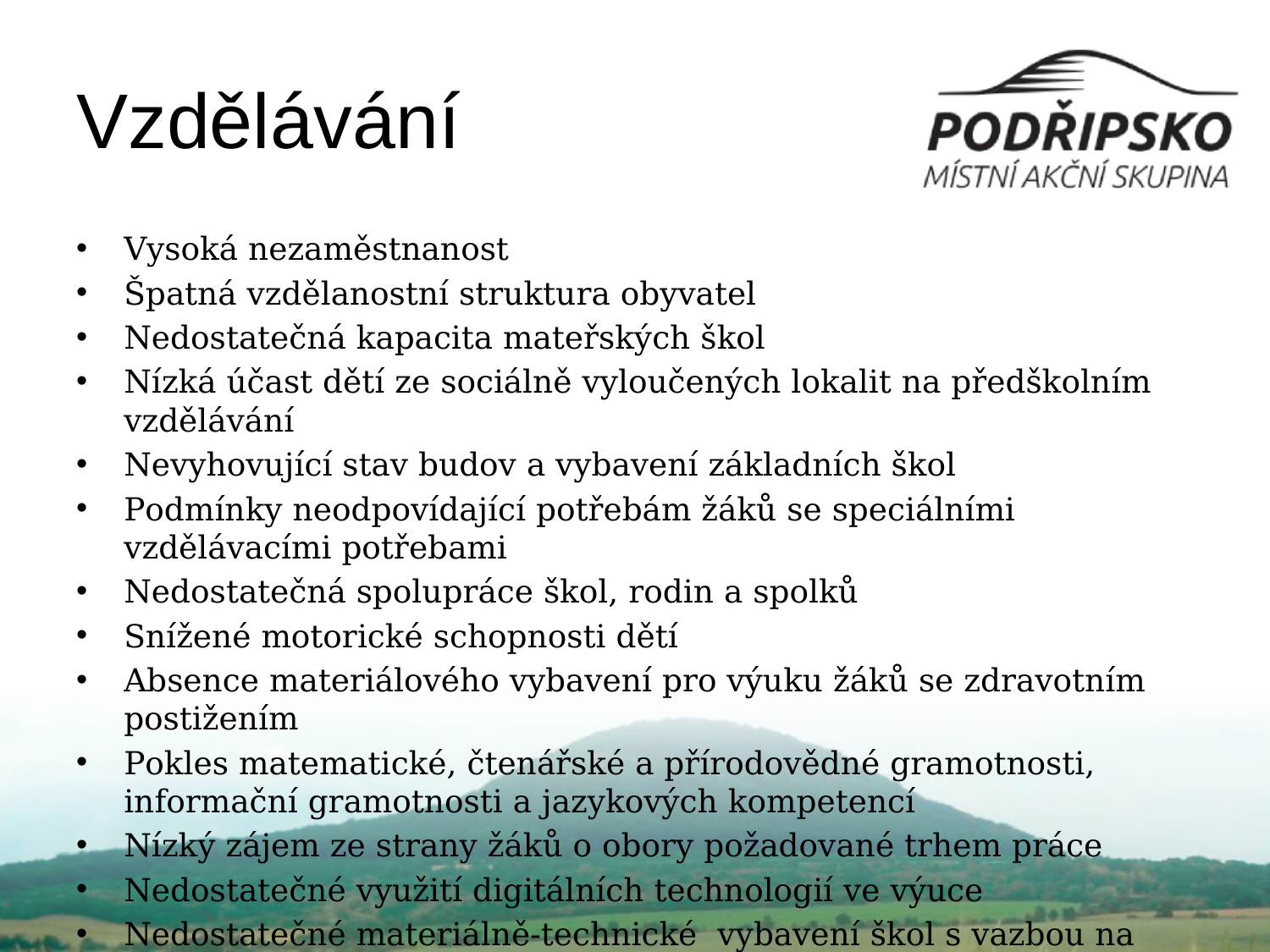

# Vzdělávání
Vysoká nezaměstnanost
Špatná vzdělanostní struktura obyvatel
Nedostatečná kapacita mateřských škol
Nízká účast dětí ze sociálně vyloučených lokalit na předškolním vzdělávání
Nevyhovující stav budov a vybavení základních škol
Podmínky neodpovídající potřebám žáků se speciálními vzdělávacími potřebami
Nedostatečná spolupráce škol, rodin a spolků
Snížené motorické schopnosti dětí
Absence materiálového vybavení pro výuku žáků se zdravotním postižením
Pokles matematické, čtenářské a přírodovědné gramotnosti, informační gramotnosti a jazykových kompetencí
Nízký zájem ze strany žáků o obory požadované trhem práce
Nedostatečné využití digitálních technologií ve výuce
Nedostatečné materiálně-technické  vybavení škol s vazbou na získávání dovedností využitelných v praxi
Nízká spolupráce škol se zaměstnavateli
Nedostatečná nabídka dalšího vzdělávání
Nedostatečné jazykové znalosti žáků